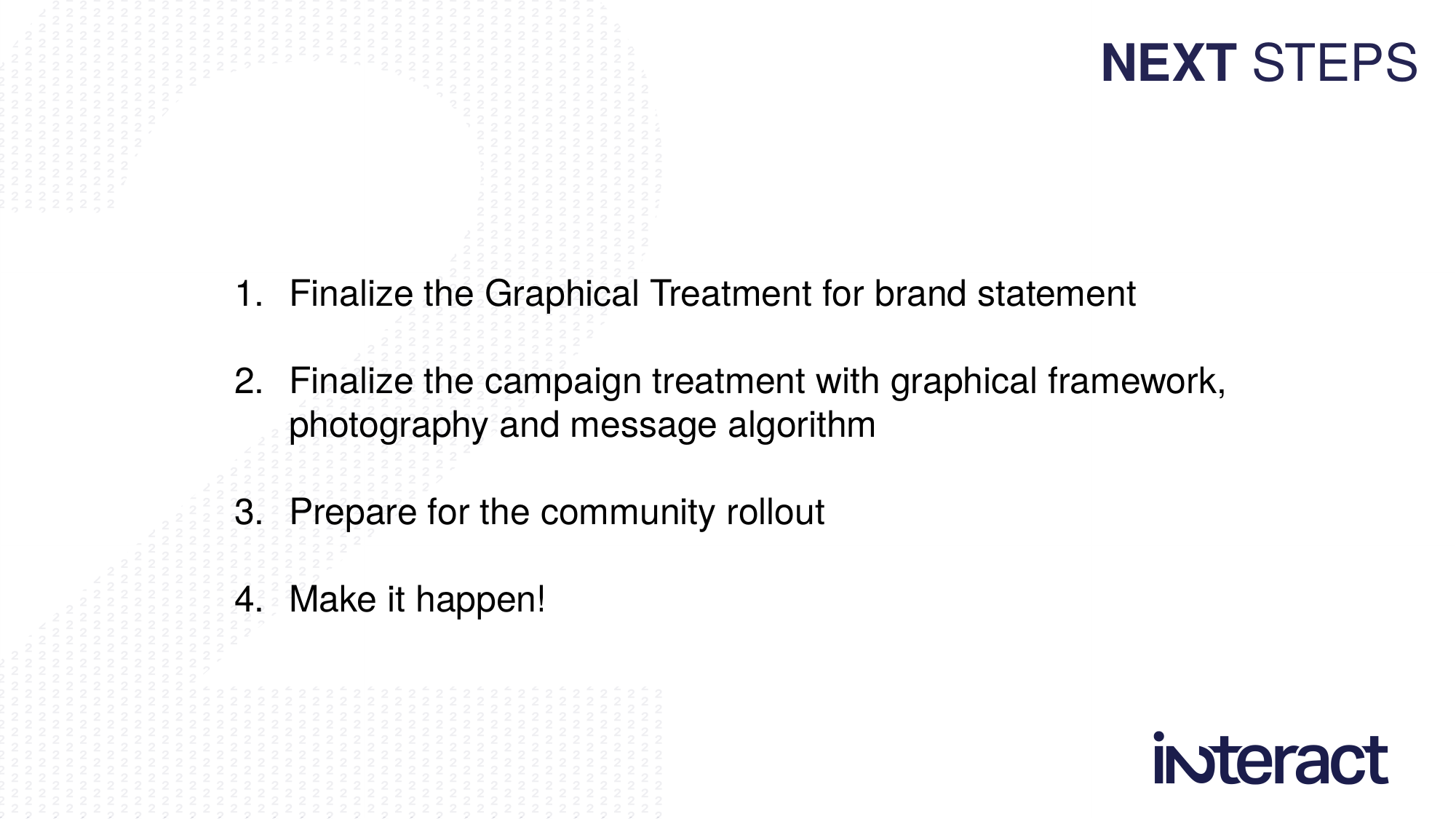

NEXT STEPS

Finalize the Graphical Treatment for brand statement

Finalize the campaign treatment with graphical framework, photography and message algorithm

Prepare for the community rollout
Make it happen!